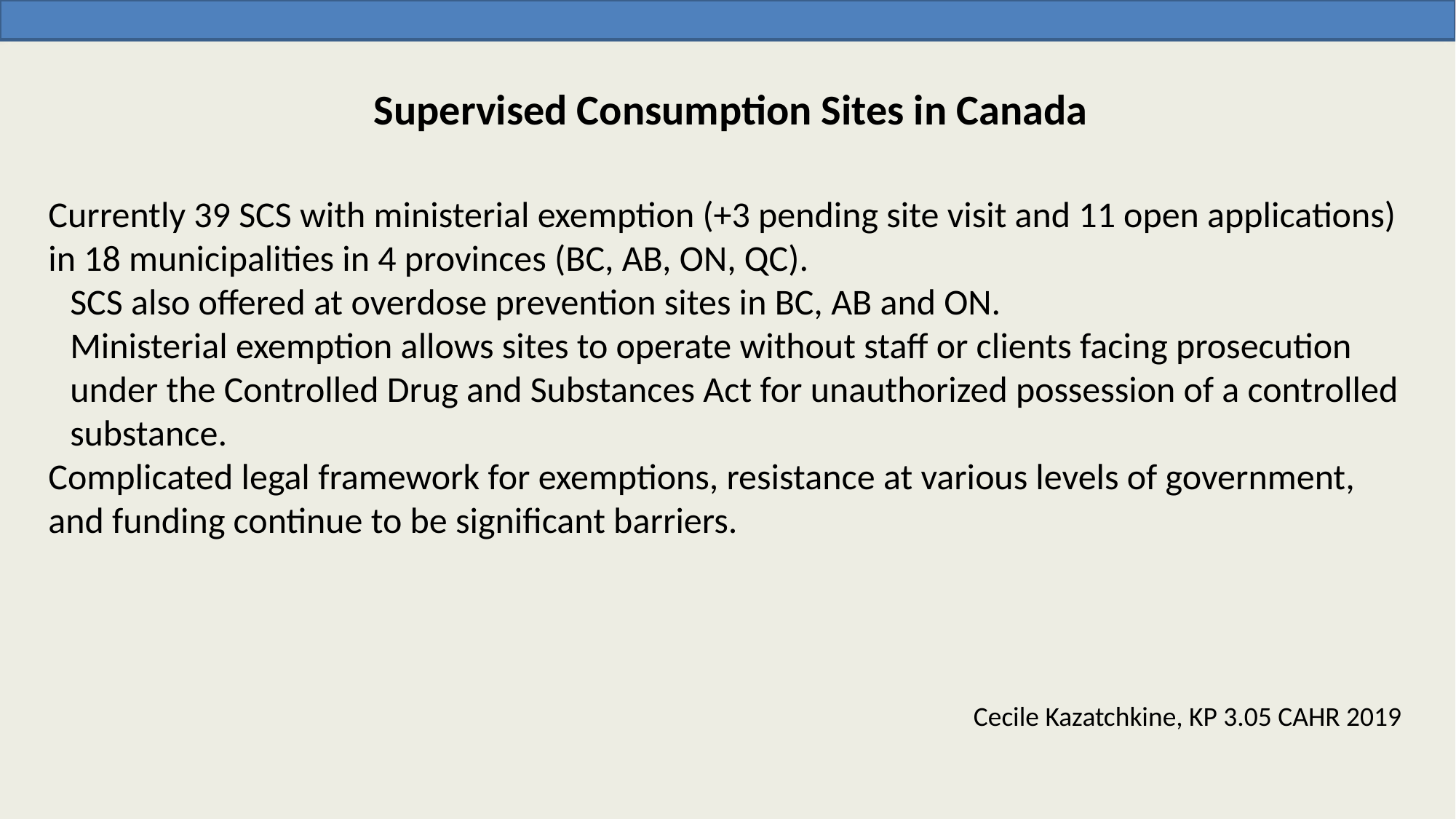

# Supervised Consumption Sites in Canada
Currently 39 SCS with ministerial exemption (+3 pending site visit and 11 open applications) in 18 municipalities in 4 provinces (BC, AB, ON, QC).
SCS also offered at overdose prevention sites in BC, AB and ON.
Ministerial exemption allows sites to operate without staff or clients facing prosecution under the Controlled Drug and Substances Act for unauthorized possession of a controlled substance.
Complicated legal framework for exemptions, resistance at various levels of government, and funding continue to be significant barriers.
Cecile Kazatchkine, KP 3.05 CAHR 2019